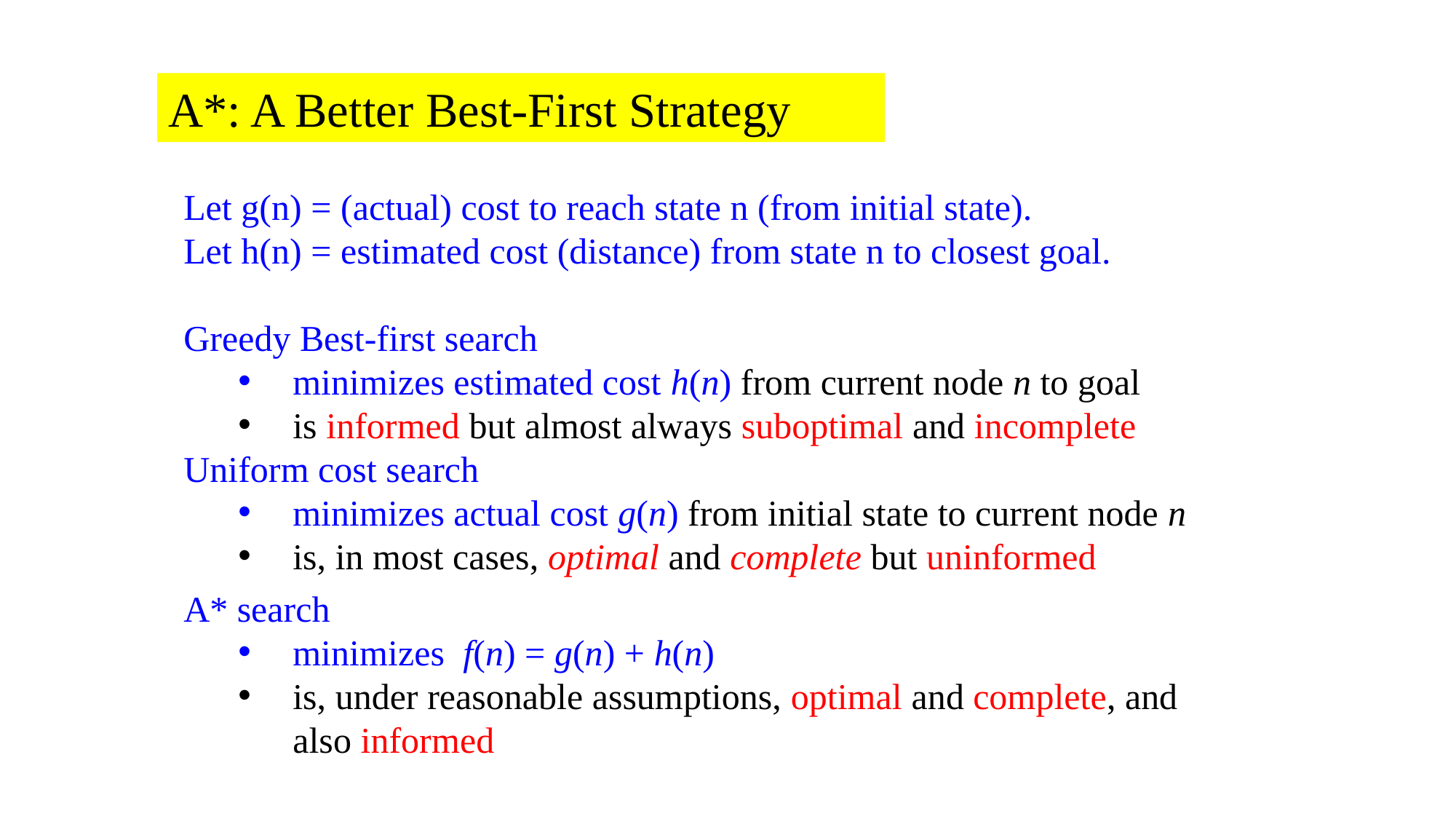

A*: A Better Best-First Strategy
Let g(n) = (actual) cost to reach state n (from initial state).
Let h(n) = estimated cost (distance) from state n to closest goal.

Greedy Best-first search
minimizes estimated cost h(n) from current node n to goal
is informed but almost always suboptimal and incomplete
Uniform cost search
minimizes actual cost g(n) from initial state to current node n
is, in most cases, optimal and complete but uninformed
A* search
minimizes  f(n) = g(n) + h(n)
is, under reasonable assumptions, optimal and complete, and
	also informed